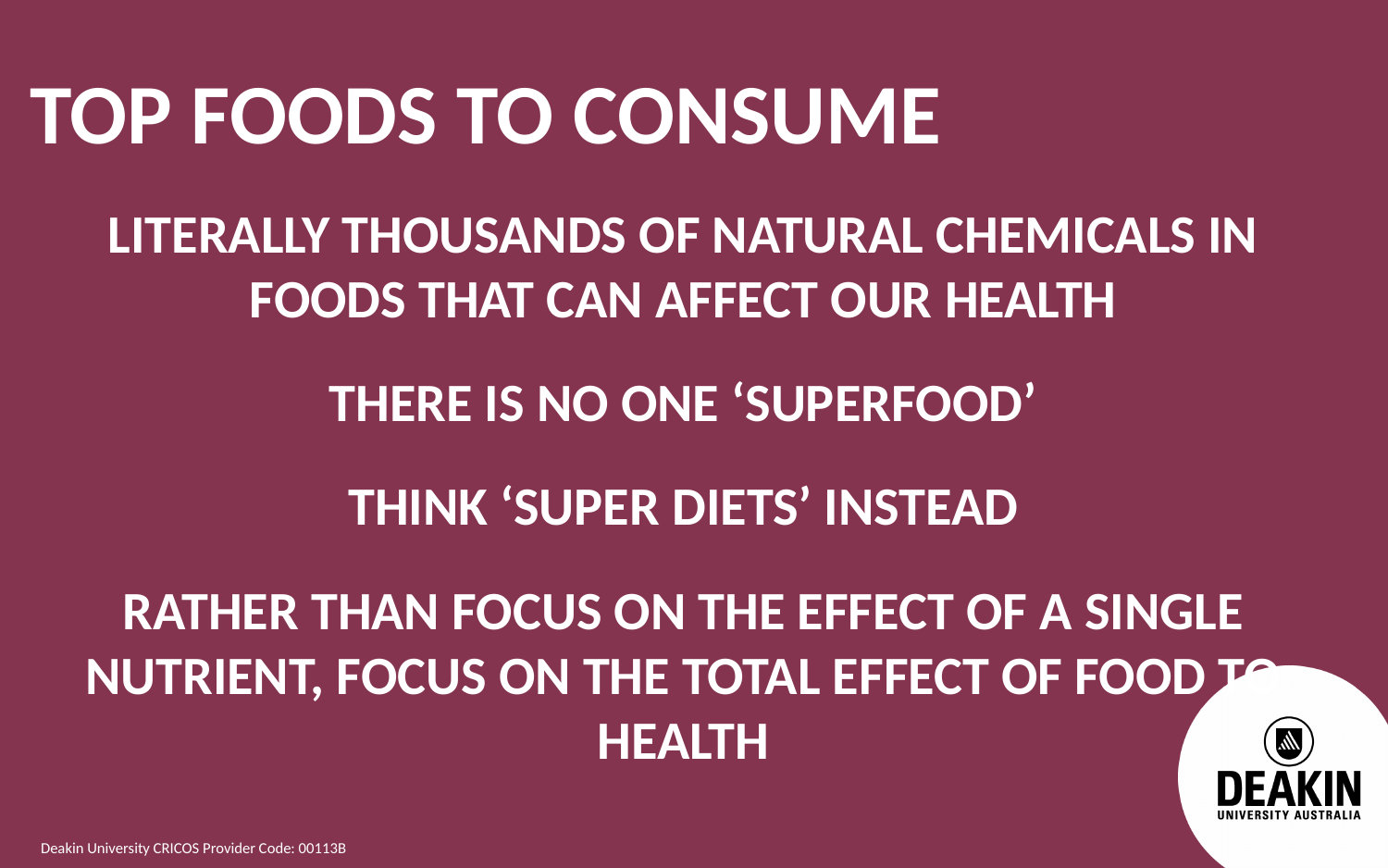

Top Foods to Consume

Literally thousands of natural chemicals in foods that can affect our health

There is no one ‘superfood’

Think ‘super diets’ instead

Rather than focus on the effect of a single nutrient, focus on the total effect of food to health